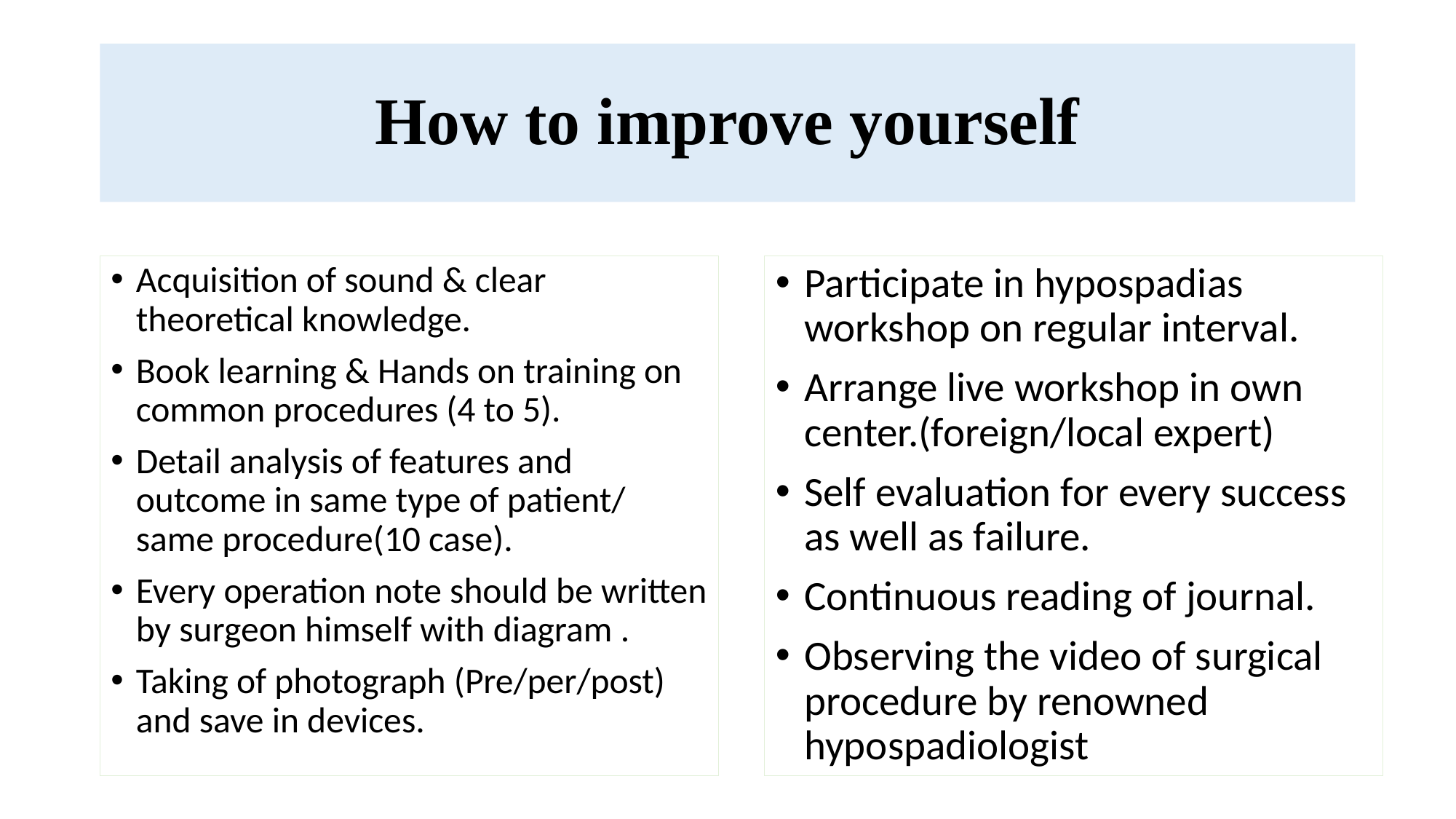

# How to improve yourself
Acquisition of sound & clear theoretical knowledge.
Book learning & Hands on training on common procedures (4 to 5).
Detail analysis of features and outcome in same type of patient/ same procedure(10 case).
Every operation note should be written by surgeon himself with diagram .
Taking of photograph (Pre/per/post) and save in devices.

Participate in hypospadias workshop on regular interval.
Arrange live workshop in own center.(foreign/local expert)
Self evaluation for every success as well as failure.
Continuous reading of journal.
Observing the video of surgical procedure by renowned  hypospadiologist